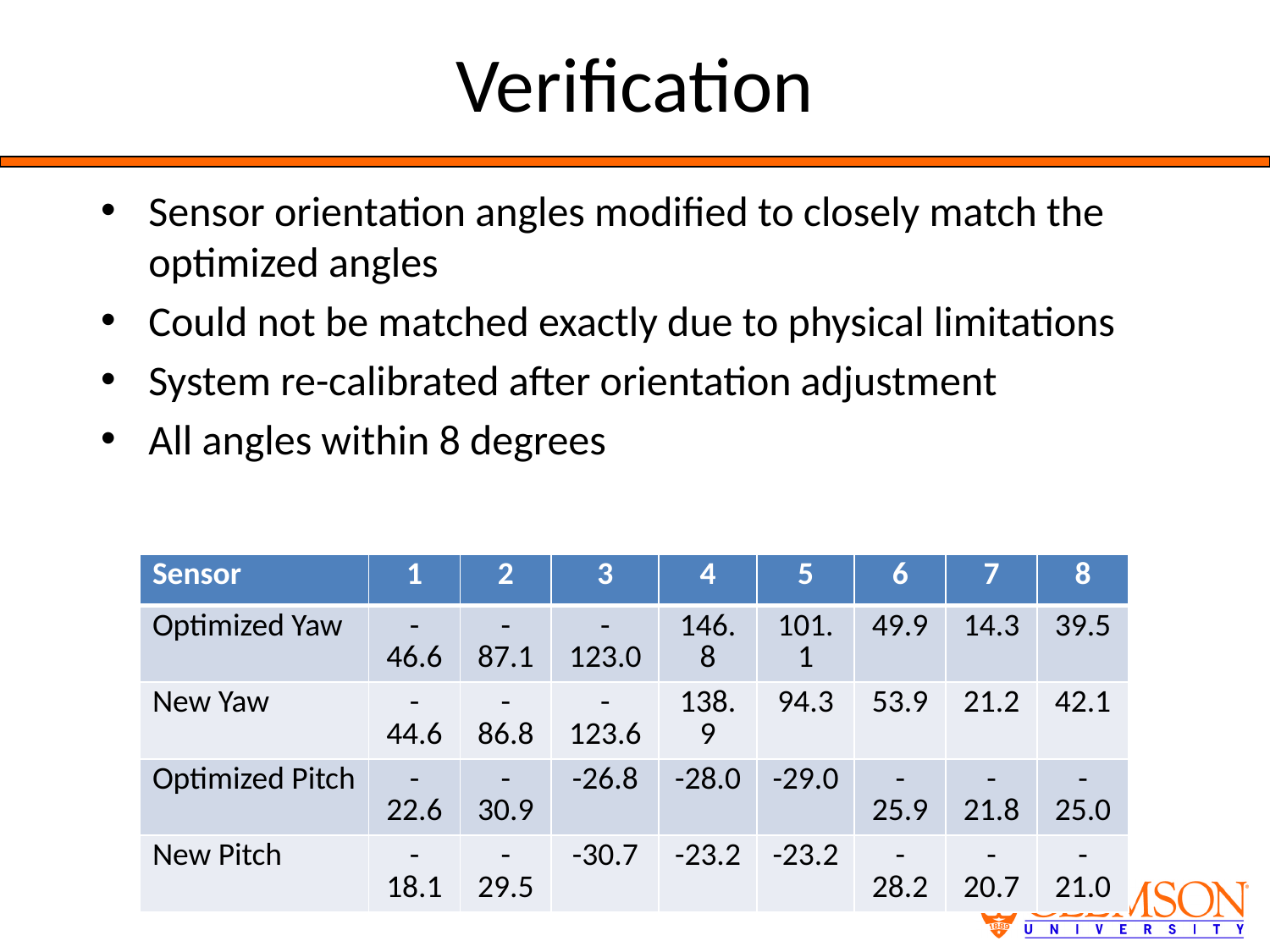

# Verification
Sensor orientation angles modified to closely match the optimized angles
Could not be matched exactly due to physical limitations
System re-calibrated after orientation adjustment
All angles within 8 degrees

| Sensor | 1 | 2 | 3 | 4 | 5 | 6 | 7 | 8 |
| --- | --- | --- | --- | --- | --- | --- | --- | --- |
| Optimized Yaw | -46.6 | -87.1 | -123.0 | 146.8 | 101.1 | 49.9 | 14.3 | 39.5 |
| New Yaw | -44.6 | -86.8 | -123.6 | 138.9 | 94.3 | 53.9 | 21.2 | 42.1 |
| Optimized Pitch | -22.6 | -30.9 | -26.8 | -28.0 | -29.0 | -25.9 | -21.8 | -25.0 |
| New Pitch | -18.1 | -29.5 | -30.7 | -23.2 | -23.2 | -28.2 | -20.7 | -21.0 |